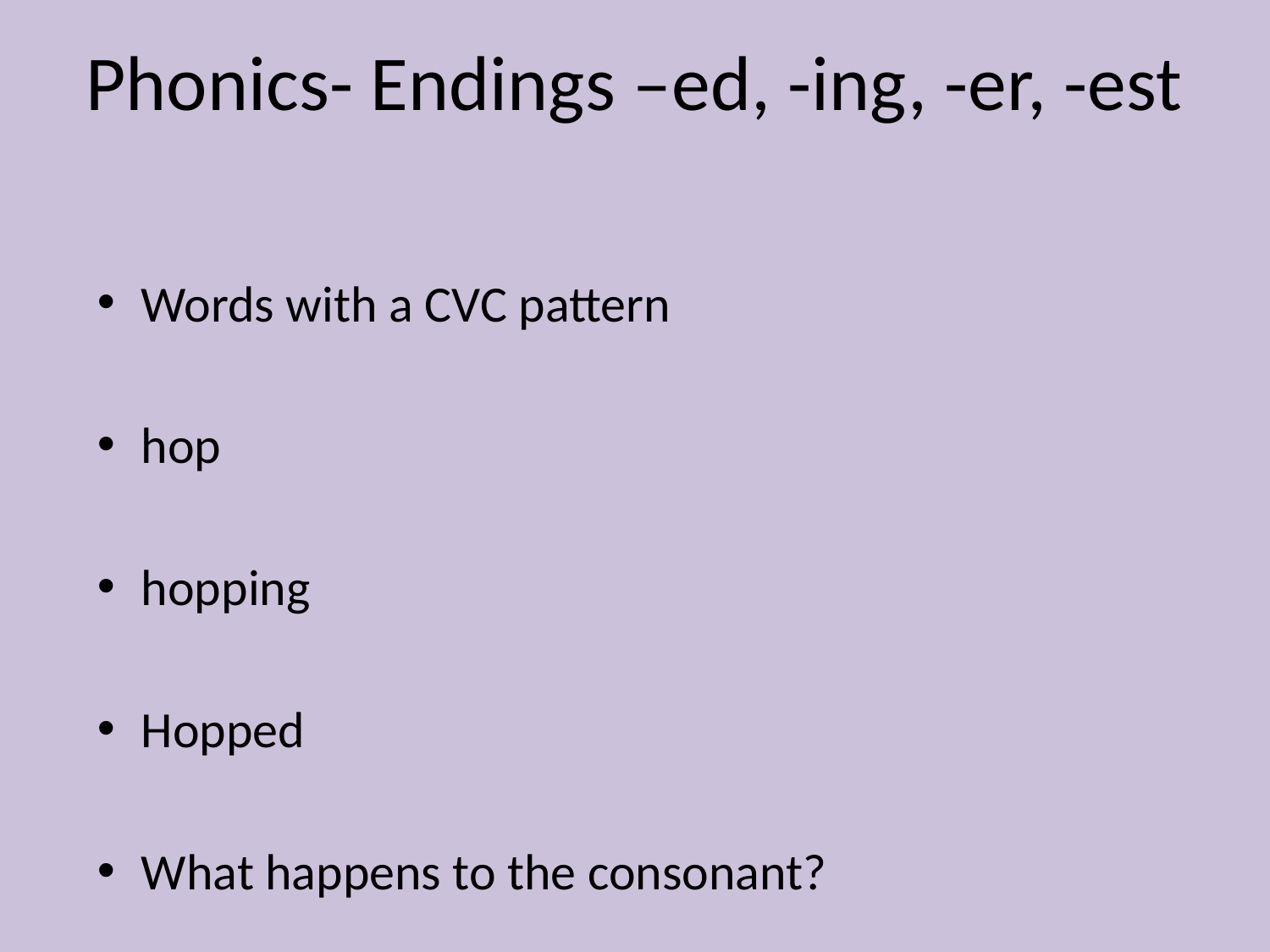

# Phonics- Endings –ed, -ing, -er, -est
Words with a CVC pattern

hop

hopping

Hopped

What happens to the consonant?